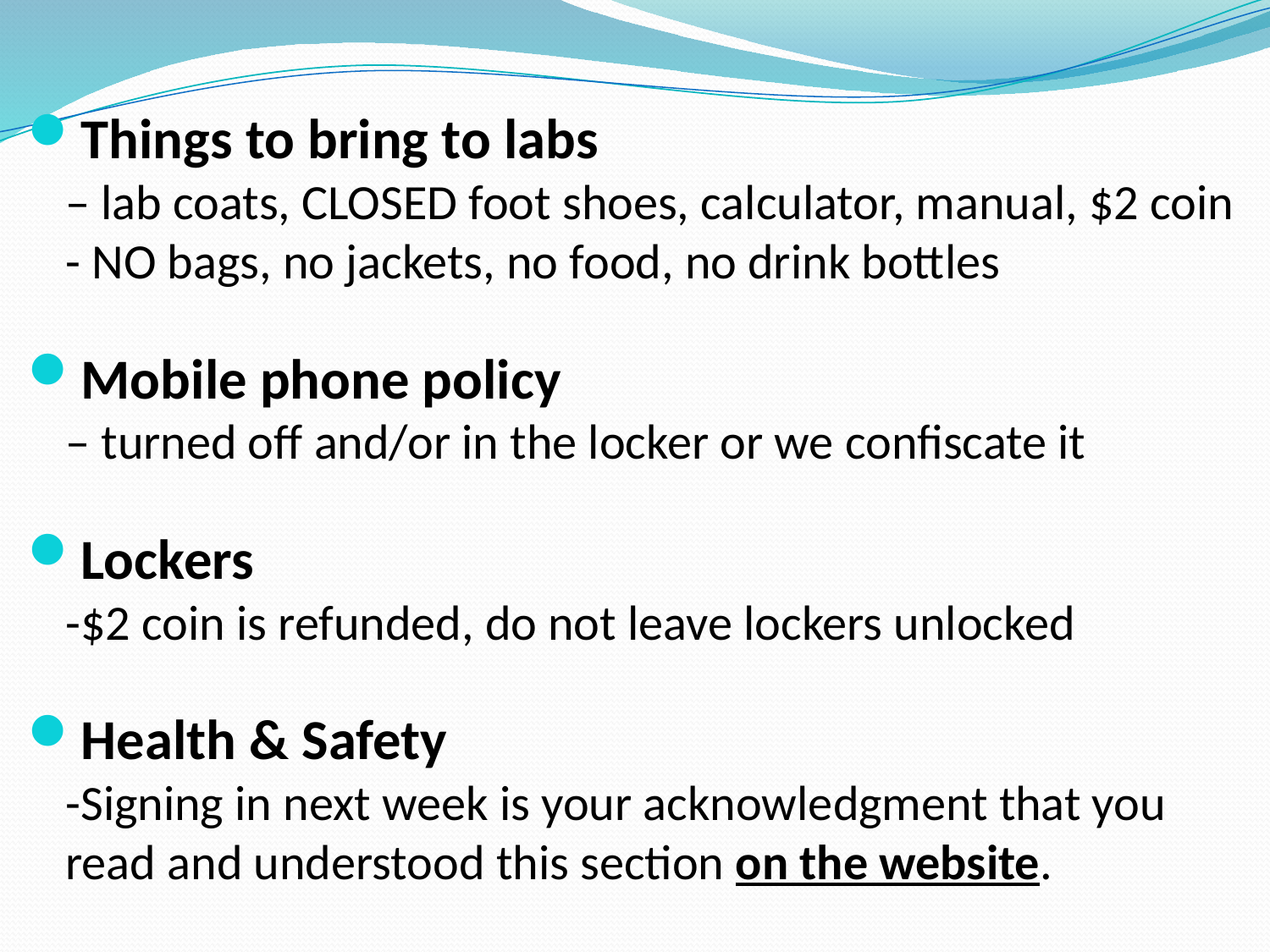

Things to bring to labs
– lab coats, CLOSED foot shoes, calculator, manual, $2 coin
- NO bags, no jackets, no food, no drink bottles
Mobile phone policy
– turned off and/or in the locker or we confiscate it
Lockers
-$2 coin is refunded, do not leave lockers unlocked
Health & Safety
-Signing in next week is your acknowledgment that you read and understood this section on the website.